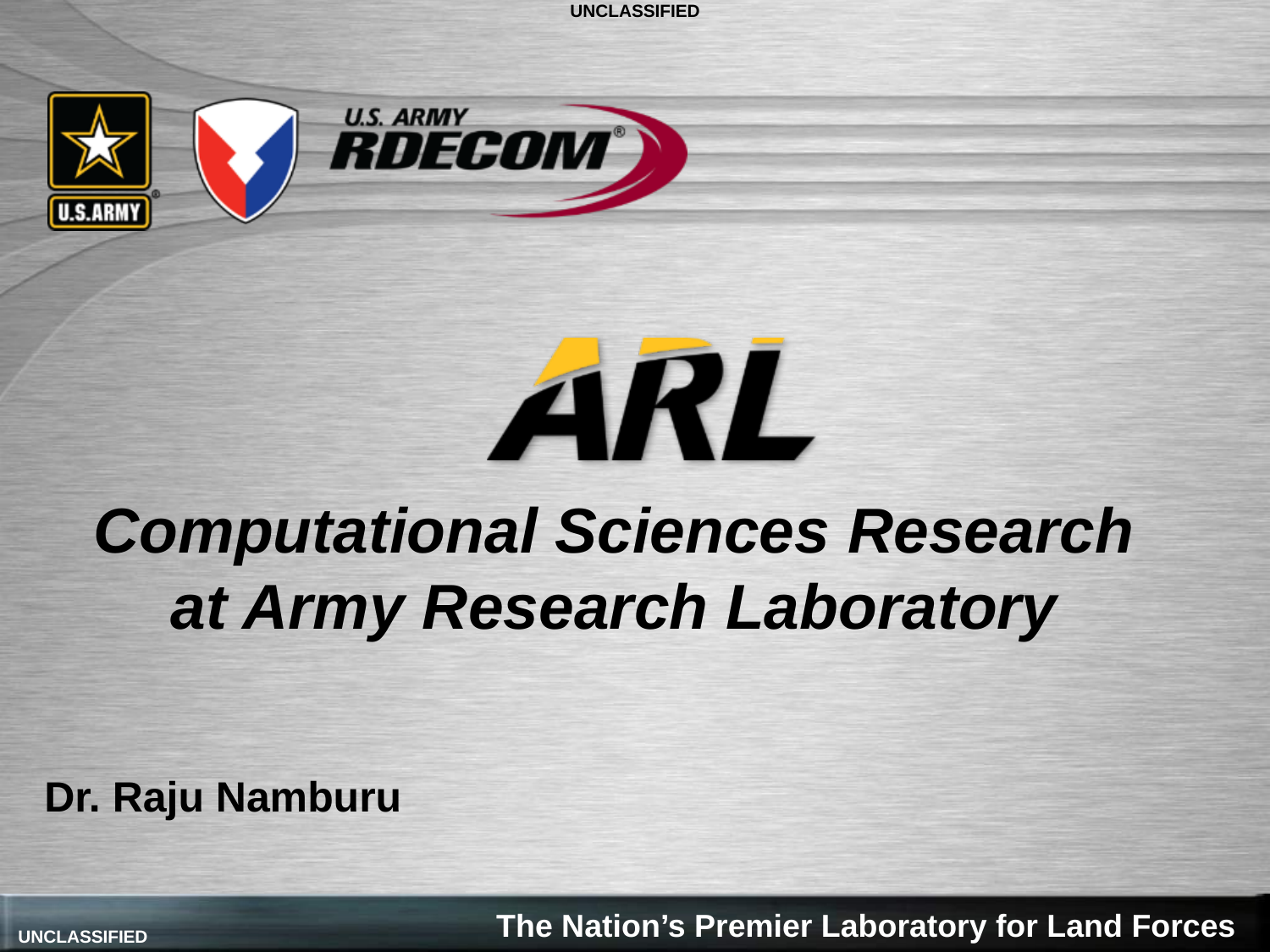

# Computational Sciences Research at Army Research Laboratory
Dr. Raju Namburu